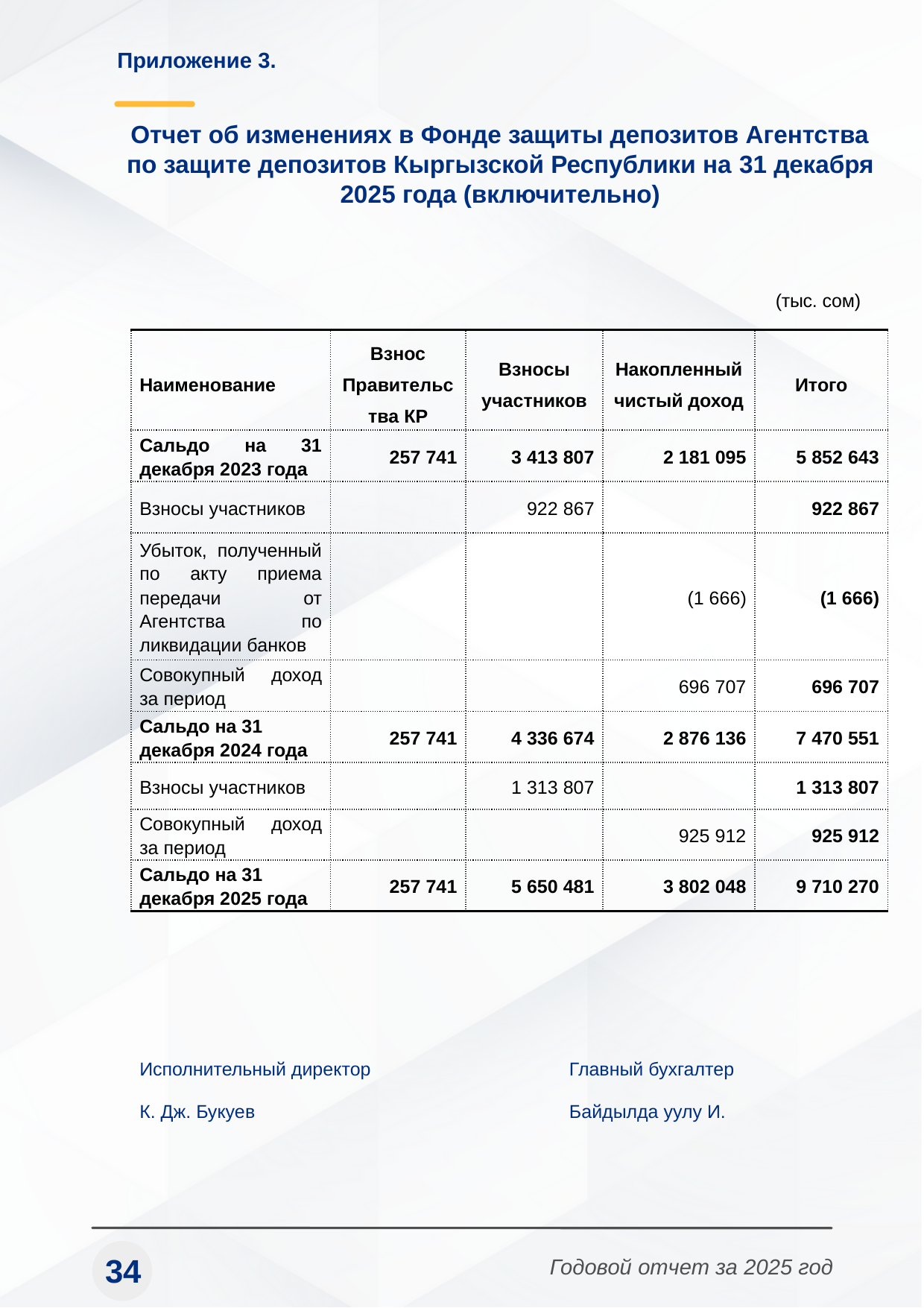

Приложение 3.

Отчет об изменениях в Фонде защиты депозитов Агентства по защите депозитов Кыргызской Республики на 31 декабря 2025 года (включительно)
(тыс. сом)
| Наименование | Взнос Правительства КР | Взносы участников | Накопленный чистый доход | Итого |
| --- | --- | --- | --- | --- |
| Сальдо на 31 декабря 2023 года | 257 741 | 3 413 807 | 2 181 095 | 5 852 643 |
| Взносы участников |  | 922 867 |  | 922 867 |
| Убыток, полученный по акту приема передачи от Агентства по ликвидации банков |  |  | (1 666) | (1 666) |
| Совокупный доход за период |  |  | 696 707 | 696 707 |
| Сальдо на 31 декабря 2024 года | 257 741 | 4 336 674 | 2 876 136 | 7 470 551 |
| Взносы участников |  | 1 313 807 |  | 1 313 807 |
| Совокупный доход за период |  |  | 925 912 | 925 912 |
| Сальдо на 31 декабря 2025 года | 257 741 | 5 650 481 | 3 802 048 | 9 710 270 |
| Исполнительный директор |  | Главный бухгалтер |
| --- | --- | --- |
| К. Дж. Букуев |  | Байдылда уулу И. |

34
Годовой отчет за 2025 год